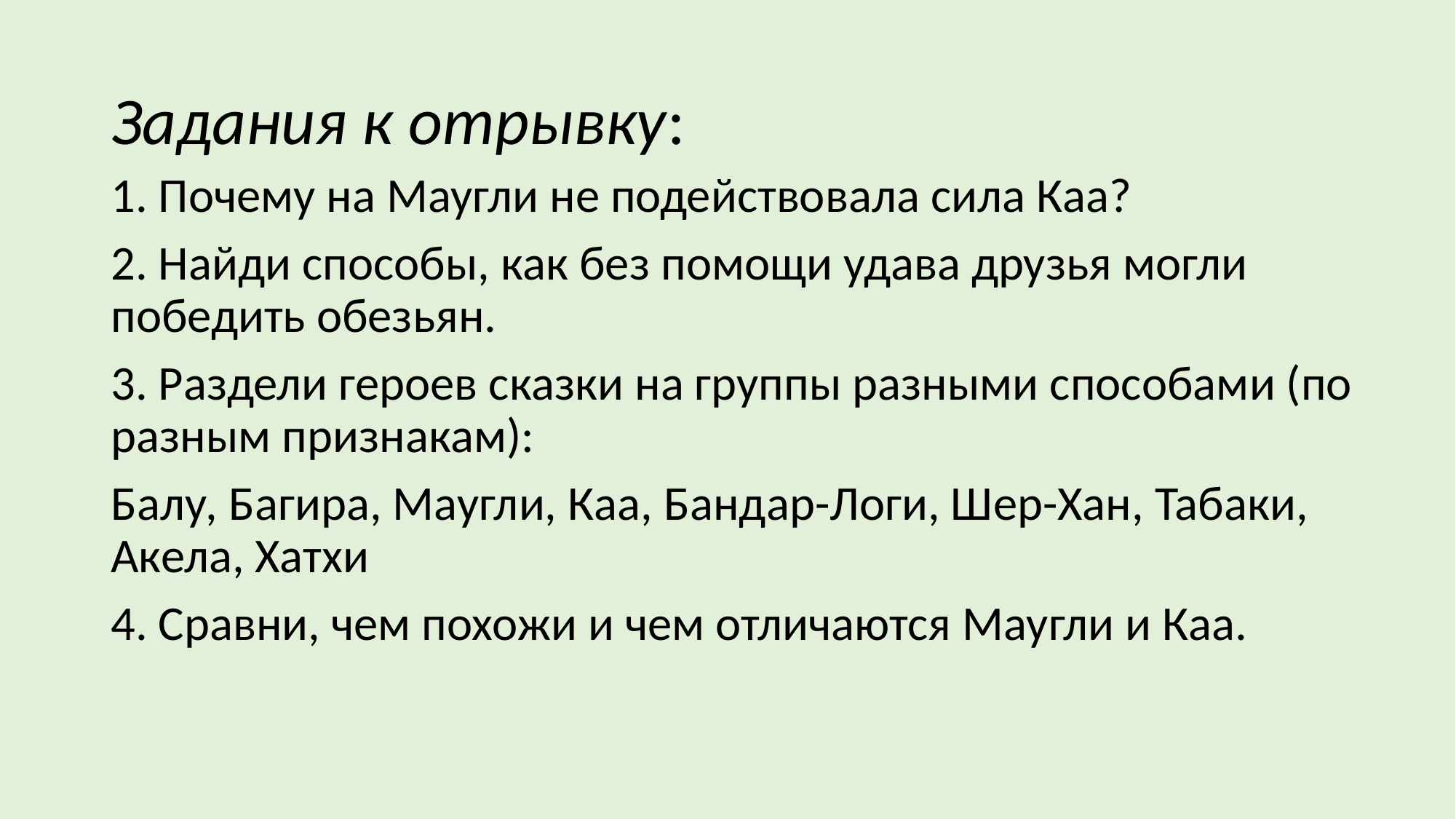

# Задания к отрывку:
1. Почему на Маугли не подействовала сила Каа?
2. Найди способы, как без помощи удава друзья могли победить обезьян.
3. Раздели героев сказки на группы разными способами (по разным признакам):
Балу, Багира, Маугли, Каа, Бандар-Логи, Шер-Хан, Табаки, Акела, Хатхи
4. Сравни, чем похожи и чем отличаются Маугли и Каа.